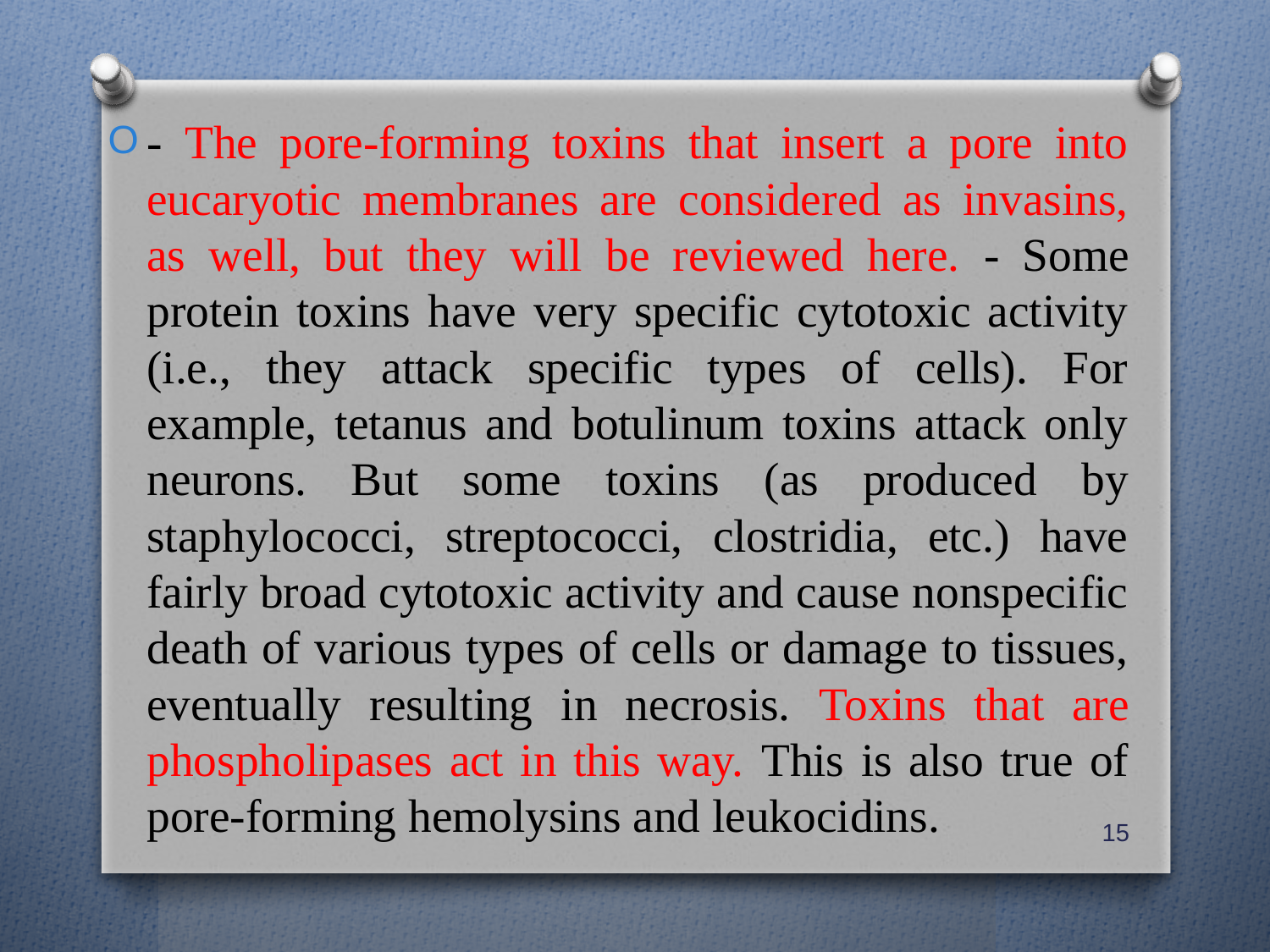

- The pore-forming toxins that insert a pore into eucaryotic membranes are considered as invasins, as well, but they will be reviewed here. - Some protein toxins have very specific cytotoxic activity (i.e., they attack specific types of cells). For example, tetanus and botulinum toxins attack only neurons. But some toxins (as produced by staphylococci, streptococci, clostridia, etc.) have fairly broad cytotoxic activity and cause nonspecific death of various types of cells or damage to tissues, eventually resulting in necrosis. Toxins that are phospholipases act in this way. This is also true of pore-forming hemolysins and leukocidins.

15